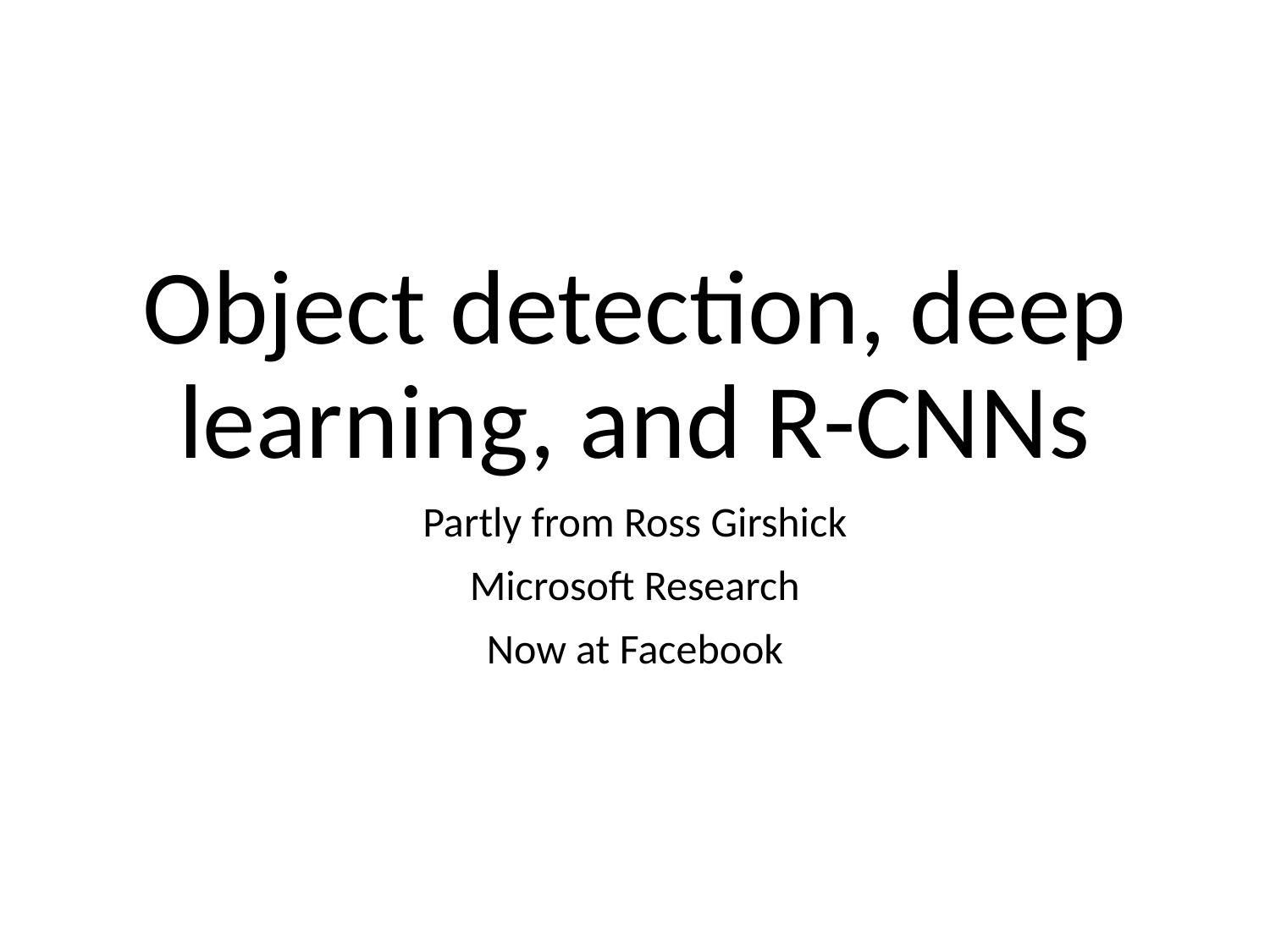

# Object detection, deep learning, and R-CNNs
Partly from Ross Girshick
Microsoft Research
Now at Facebook